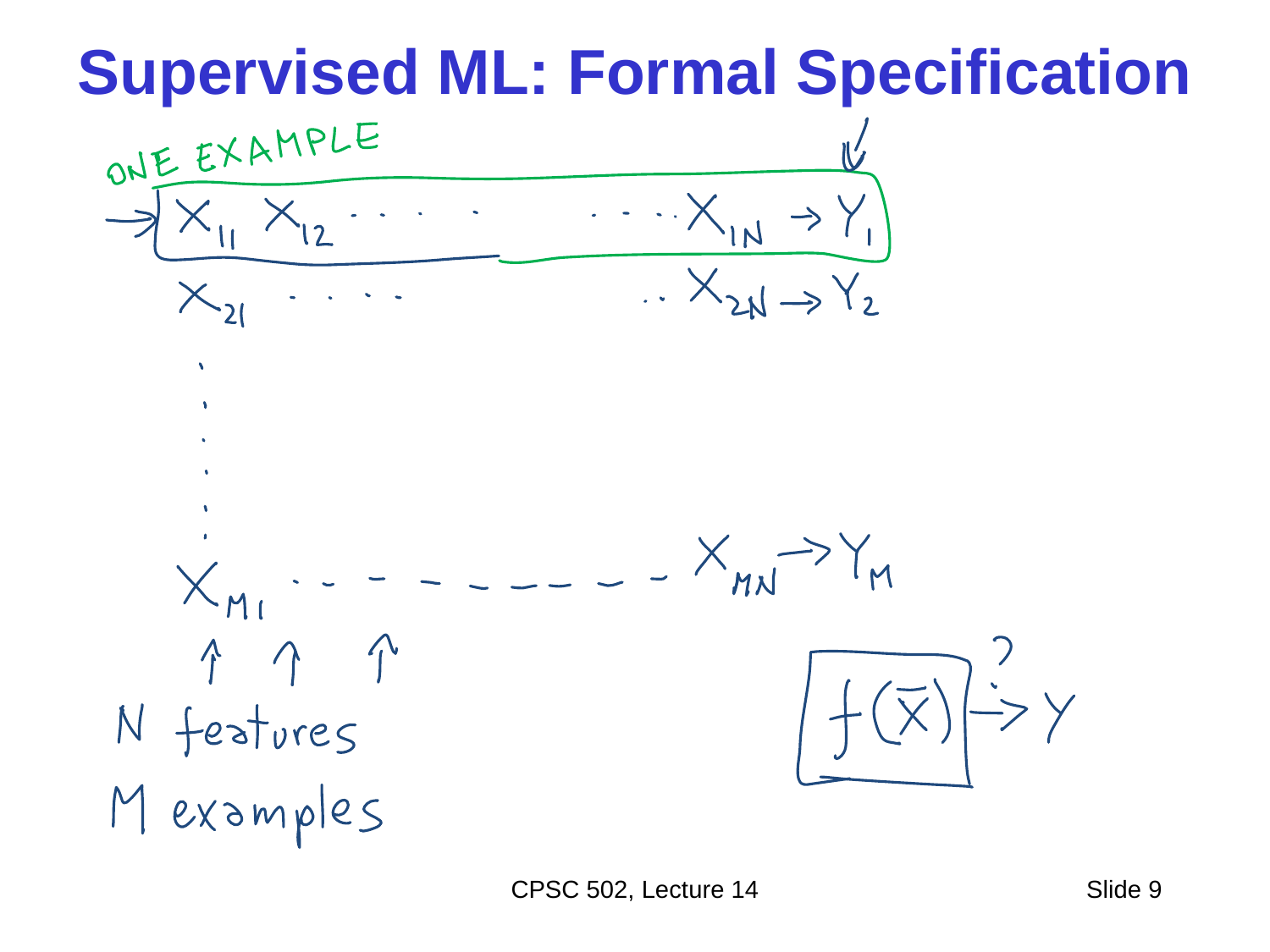

# Supervised ML: Formal Specification
CPSC 502, Lecture 14
Slide 9